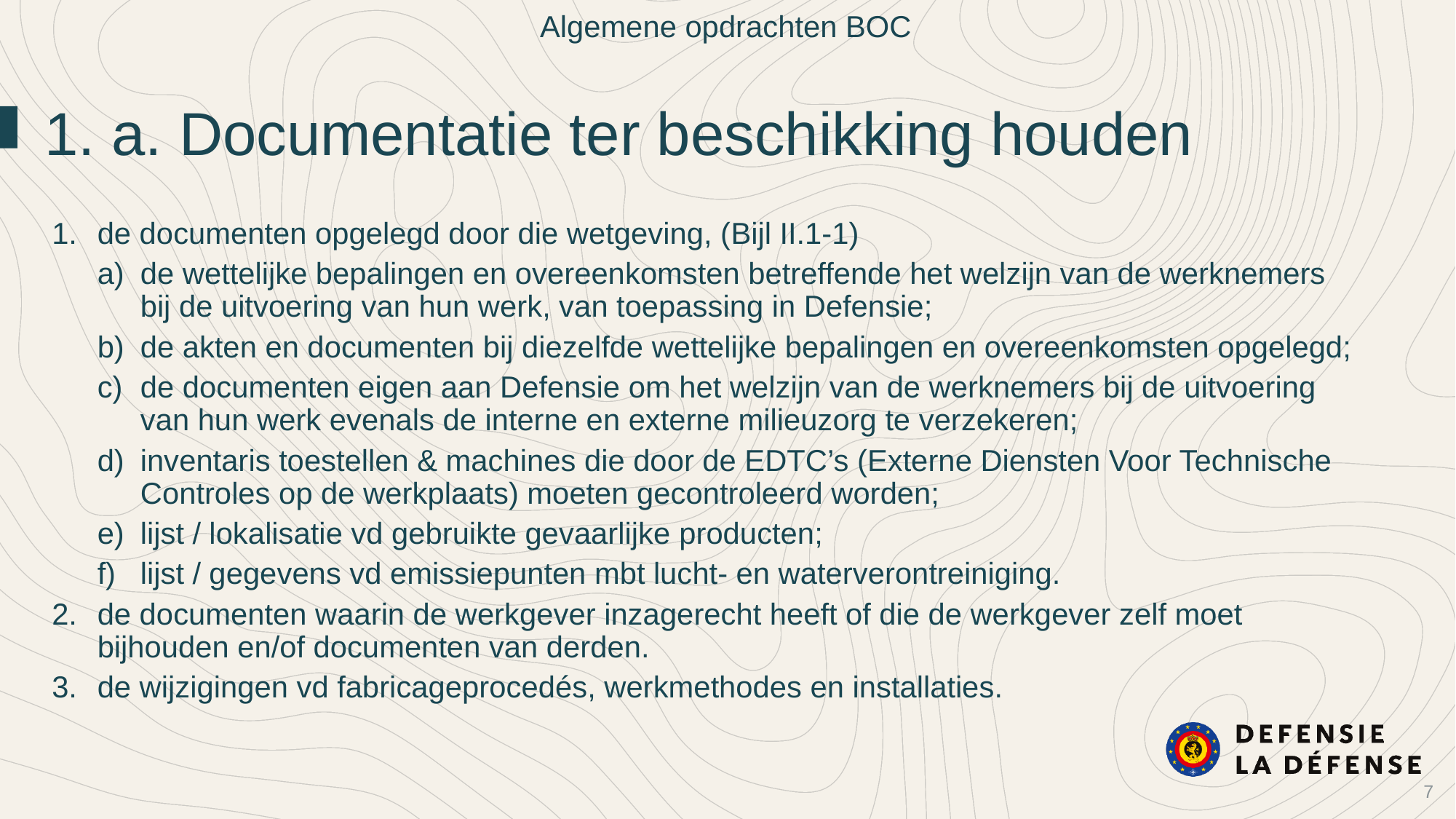

Algemene opdrachten BOC
1. a. Documentatie ter beschikking houden
de documenten opgelegd door die wetgeving, (Bijl II.1-1)
de wettelijke bepalingen en overeenkomsten betreffende het welzijn van de werknemers bij de uitvoering van hun werk, van toepassing in Defensie;
de akten en documenten bij diezelfde wettelijke bepalingen en overeenkomsten opgelegd;
de documenten eigen aan Defensie om het welzijn van de werknemers bij de uitvoering van hun werk evenals de interne en externe milieuzorg te verzekeren;
inventaris toestellen & machines die door de EDTC’s (Externe Diensten Voor Technische Controles op de werkplaats) moeten gecontroleerd worden;
lijst / lokalisatie vd gebruikte gevaarlijke producten;
lijst / gegevens vd emissiepunten mbt lucht- en waterverontreiniging.
de documenten waarin de werkgever inzagerecht heeft of die de werkgever zelf moet bijhouden en/of documenten van derden.
de wijzigingen vd fabricageprocedés, werkmethodes en installaties.